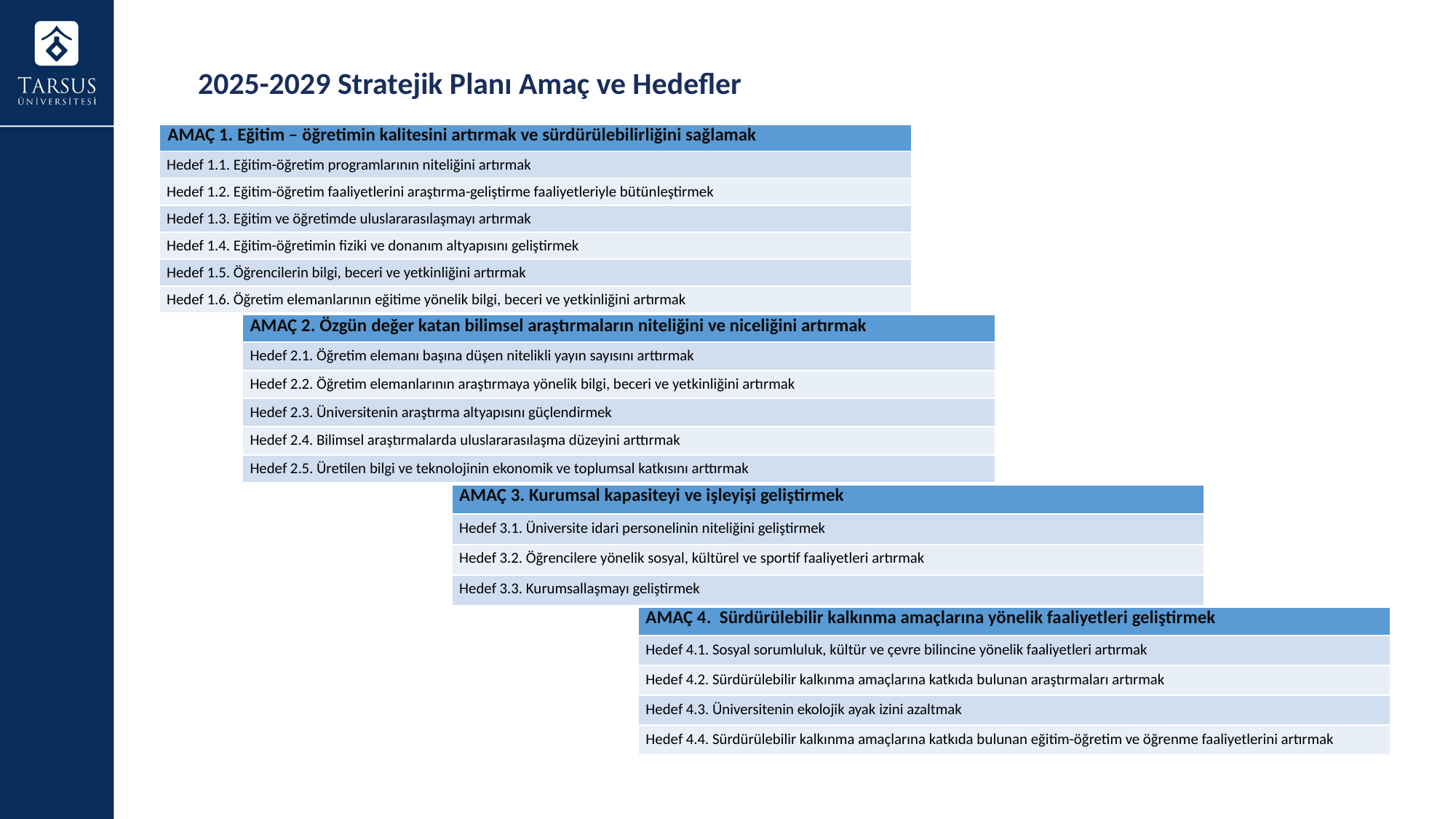

2025-2029 Stratejik Planı Amaç ve Hedefler
| AMAÇ 1. Eğitim – öğretimin kalitesini artırmak ve sürdürülebilirliğini sağlamak |
| --- |
| Hedef 1.1. Eğitim-öğretim programlarının niteliğini artırmak |
| Hedef 1.2. Eğitim-öğretim faaliyetlerini araştırma-geliştirme faaliyetleriyle bütünleştirmek |
| Hedef 1.3. Eğitim ve öğretimde uluslararasılaşmayı artırmak |
| Hedef 1.4. Eğitim-öğretimin fiziki ve donanım altyapısını geliştirmek |
| Hedef 1.5. Öğrencilerin bilgi, beceri ve yetkinliğini artırmak |
| Hedef 1.6. Öğretim elemanlarının eğitime yönelik bilgi, beceri ve yetkinliğini artırmak |
| AMAÇ 2. Özgün değer katan bilimsel araştırmaların niteliğini ve niceliğini artırmak |
| --- |
| Hedef 2.1. Öğretim elemanı başına düşen nitelikli yayın sayısını arttırmak |
| Hedef 2.2. Öğretim elemanlarının araştırmaya yönelik bilgi, beceri ve yetkinliğini artırmak |
| Hedef 2.3. Üniversitenin araştırma altyapısını güçlendirmek |
| Hedef 2.4. Bilimsel araştırmalarda uluslararasılaşma düzeyini arttırmak |
| Hedef 2.5. Üretilen bilgi ve teknolojinin ekonomik ve toplumsal katkısını arttırmak |
| AMAÇ 3. Kurumsal kapasiteyi ve işleyişi geliştirmek |
| --- |
| Hedef 3.1. Üniversite idari personelinin niteliğini geliştirmek |
| Hedef 3.2. Öğrencilere yönelik sosyal, kültürel ve sportif faaliyetleri artırmak |
| Hedef 3.3. Kurumsallaşmayı geliştirmek |
| AMAÇ 4. Sürdürülebilir kalkınma amaçlarına yönelik faaliyetleri geliştirmek |
| --- |
| Hedef 4.1. Sosyal sorumluluk, kültür ve çevre bilincine yönelik faaliyetleri artırmak |
| Hedef 4.2. Sürdürülebilir kalkınma amaçlarına katkıda bulunan araştırmaları artırmak |
| Hedef 4.3. Üniversitenin ekolojik ayak izini azaltmak |
| Hedef 4.4. Sürdürülebilir kalkınma amaçlarına katkıda bulunan eğitim-öğretim ve öğrenme faaliyetlerini artırmak |